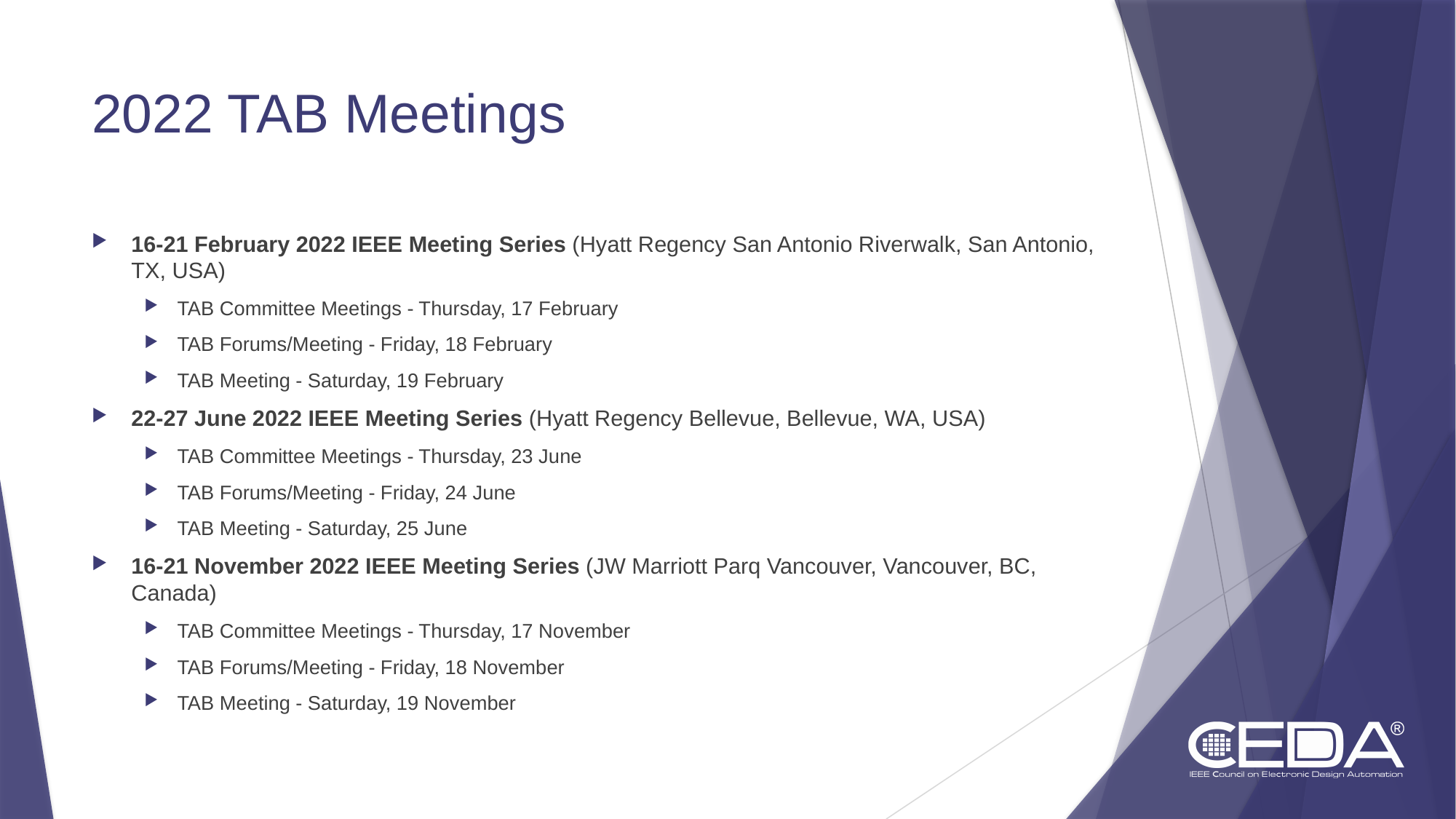

# 2022 TAB Meetings

16-21 February 2022 IEEE Meeting Series (Hyatt Regency San Antonio Riverwalk, San Antonio, TX, USA)
TAB Committee Meetings - Thursday, 17 February
TAB Forums/Meeting - Friday, 18 February
TAB Meeting - Saturday, 19 February
22-27 June 2022 IEEE Meeting Series (Hyatt Regency Bellevue, Bellevue, WA, USA)
TAB Committee Meetings - Thursday, 23 June
TAB Forums/Meeting - Friday, 24 June
TAB Meeting - Saturday, 25 June
16-21 November 2022 IEEE Meeting Series (JW Marriott Parq Vancouver, Vancouver, BC, Canada)
TAB Committee Meetings - Thursday, 17 November
TAB Forums/Meeting - Friday, 18 November
TAB Meeting - Saturday, 19 November